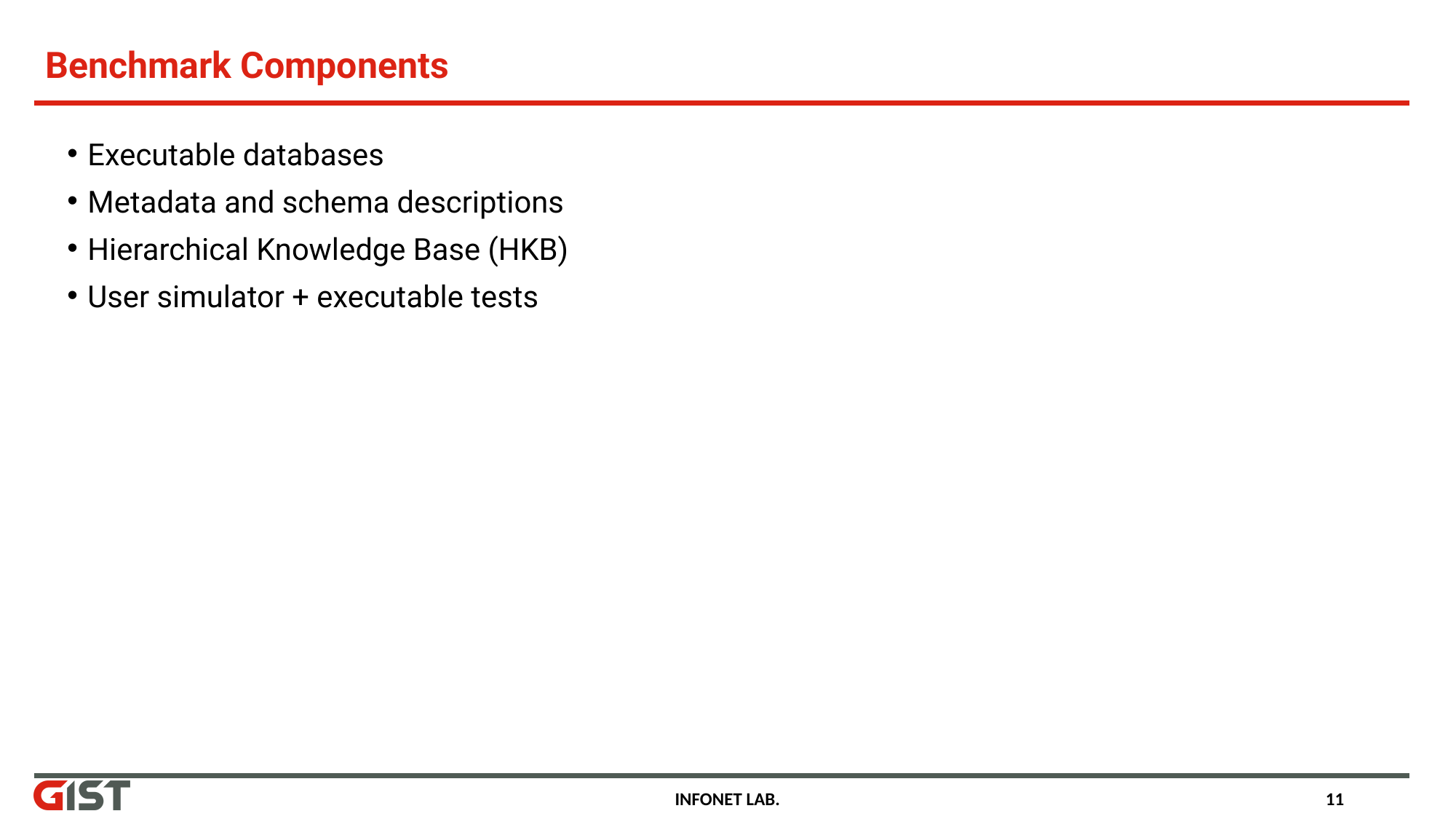

# Benchmark Components
Executable databases
Metadata and schema descriptions
Hierarchical Knowledge Base (HKB)
User simulator + executable tests
INFONET LAB.
11